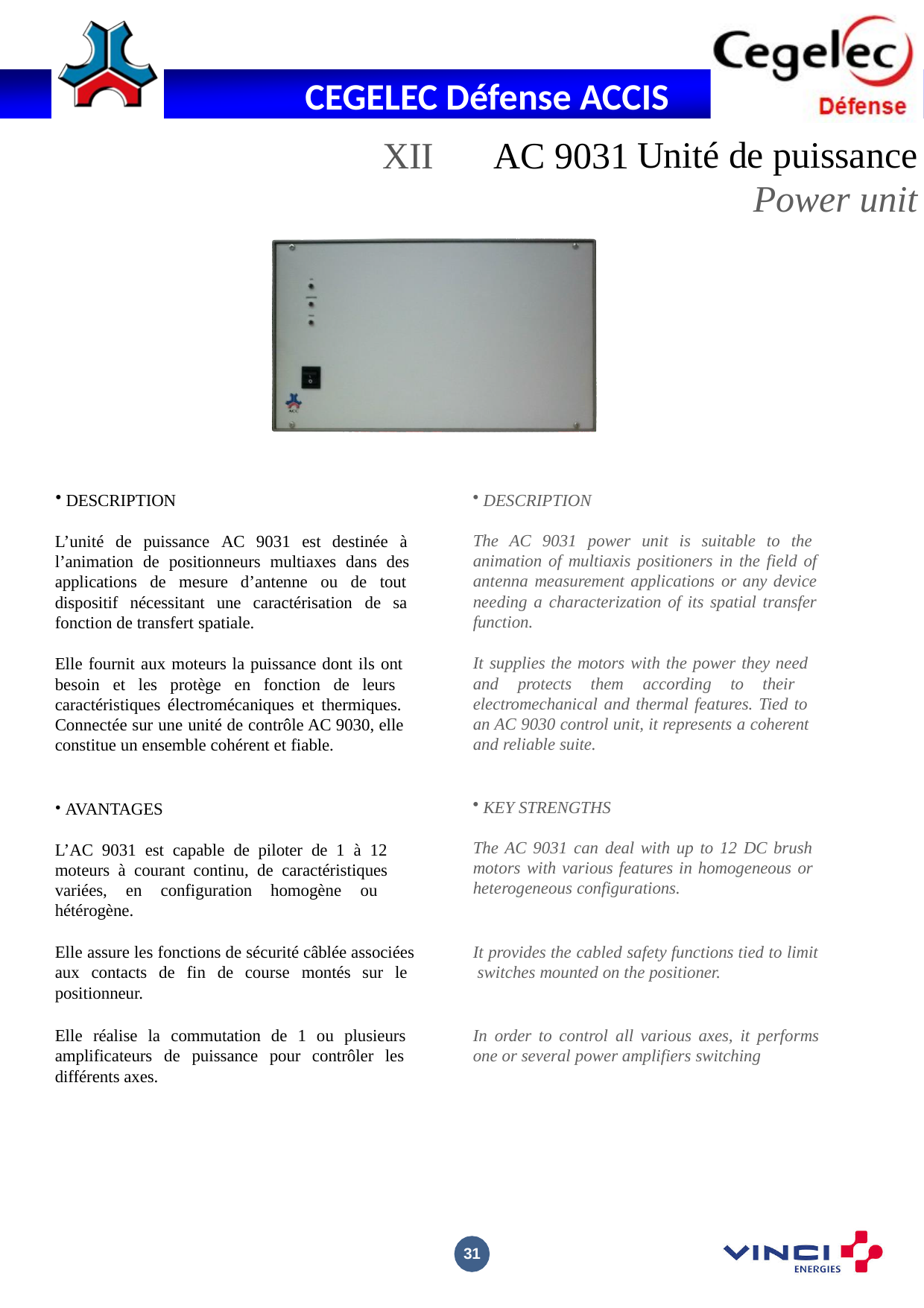

Unité de puissance
Power unit
XII	AC 9031

DESCRIPTION

L’unité de puissance AC 9031 est destinée à  l’animation de positionneurs multiaxes dans des  applications de mesure d’antenne ou de tout  dispositif nécessitant une caractérisation de sa  fonction de transfert spatiale.

Elle fournit aux moteurs la puissance dont ils ont  besoin et les protège en fonction de leurs  caractéristiques électromécaniques et thermiques.  Connectée sur une unité de contrôle AC 9030, elle  constitue un ensemble cohérent et fiable.

AVANTAGES

L’AC 9031 est capable de piloter de 1 à 12  moteurs à courant continu, de caractéristiques  variées, en configuration homogène ou  hétérogène.

Elle assure les fonctions de sécurité câblée associées  aux contacts de fin de course montés sur le  positionneur.

Elle réalise la commutation de 1 ou plusieurs  amplificateurs de puissance pour contrôler les  différents axes.
DESCRIPTION
The AC 9031 power unit is suitable to the  animation of multiaxis positioners in the field of  antenna measurement applications or any device  needing a characterization of its spatial transfer  function.

It supplies the motors with the power they need  and protects them according to their  electromechanical and thermal features. Tied to  an AC 9030 control unit, it represents a coherent  and reliable suite.
KEY STRENGTHS
The AC 9031 can deal with up to 12 DC brush  motors with various features in homogeneous or  heterogeneous configurations.

It provides the cabled safety functions tied to limit  switches mounted on the positioner.

In order to control all various axes, it performs  one or several power amplifiers switching